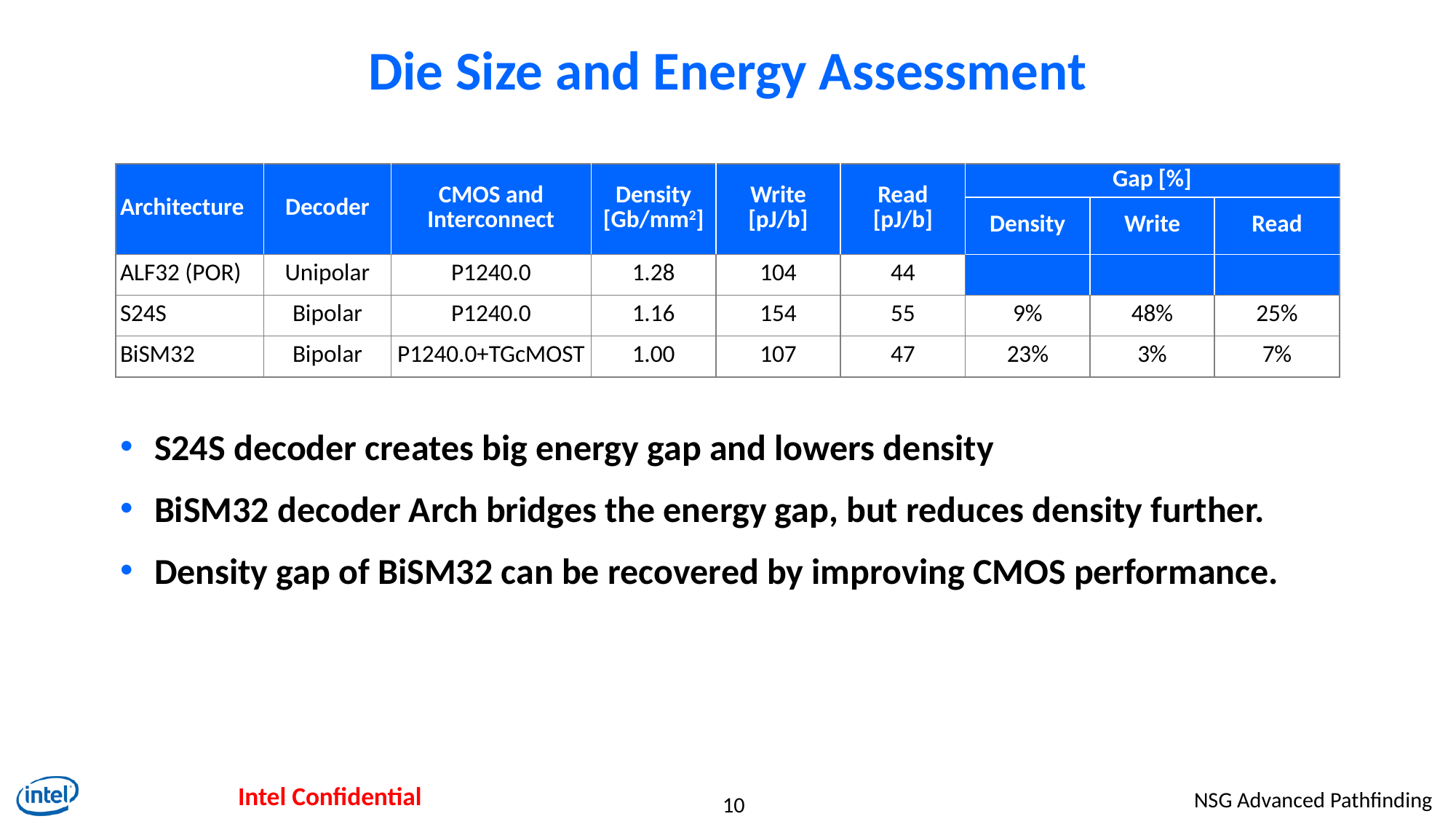

# Die Size and Energy Assessment
| Architecture | Decoder | CMOS and Interconnect | Density [Gb/mm2] | Write [pJ/b] | Read [pJ/b] | Gap [%] |  |  |
| --- | --- | --- | --- | --- | --- | --- | --- | --- |
|  |  |  |  |  |  | Density | Write | Read |
| ALF32 (POR) | Unipolar | P1240.0 | 1.28 | 104 | 44 |  |  |  |
| S24S | Bipolar | P1240.0 | 1.16 | 154 | 55 | 9% | 48% | 25% |
| BiSM32 | Bipolar | P1240.0+TGcMOST | 1.00 | 107 | 47 | 23% | 3% | 7% |
S24S decoder creates big energy gap and lowers density
BiSM32 decoder Arch bridges the energy gap, but reduces density further.
Density gap of BiSM32 can be recovered by improving CMOS performance.